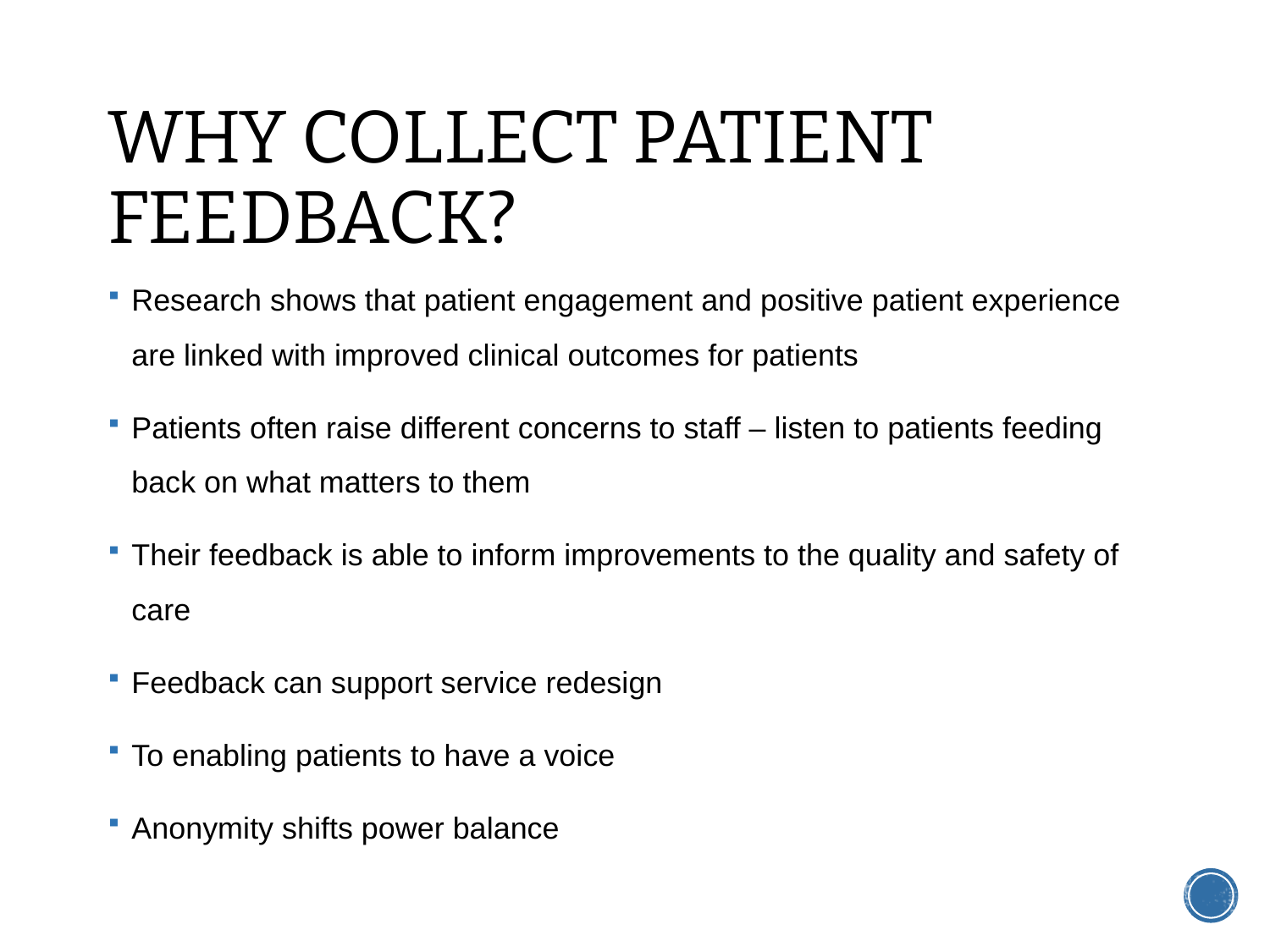

# WHY COLLECT patient FEEDBACK?
Research shows that patient engagement and positive patient experience are linked with improved clinical outcomes for patients
Patients often raise different concerns to staff – listen to patients feeding back on what matters to them
Their feedback is able to inform improvements to the quality and safety of care
Feedback can support service redesign
To enabling patients to have a voice
Anonymity shifts power balance